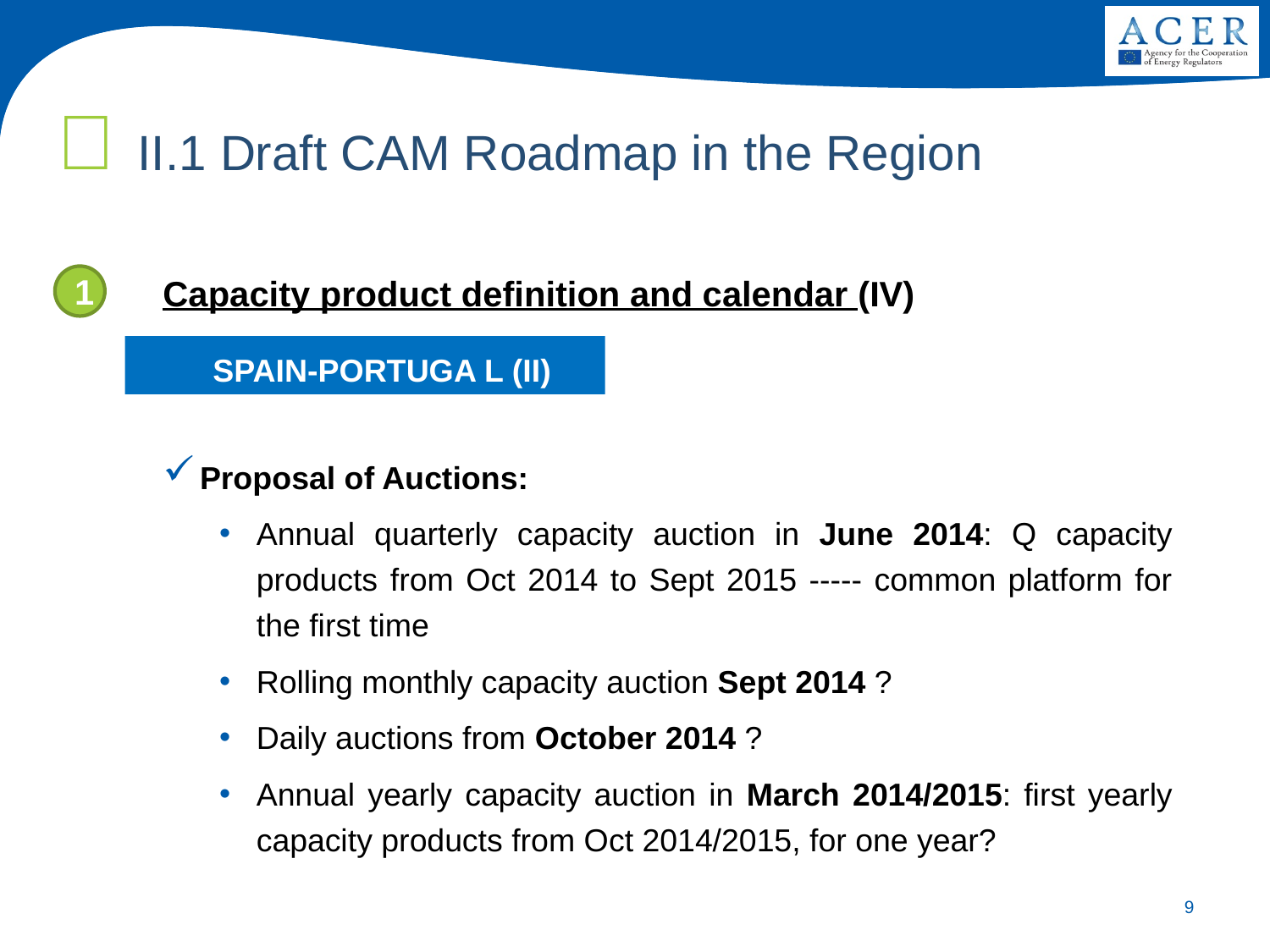

# II.1 Draft CAM Roadmap in the Region
Capacity product definition and calendar (IV)

Proposal of Auctions:
Annual quarterly capacity auction in June 2014: Q capacity products from Oct 2014 to Sept 2015 ----- common platform for the first time
Rolling monthly capacity auction Sept 2014 ?
Daily auctions from October 2014 ?
Annual yearly capacity auction in March 2014/2015: first yearly capacity products from Oct 2014/2015, for one year?

1
SPAIN-PORTUGA L (II)